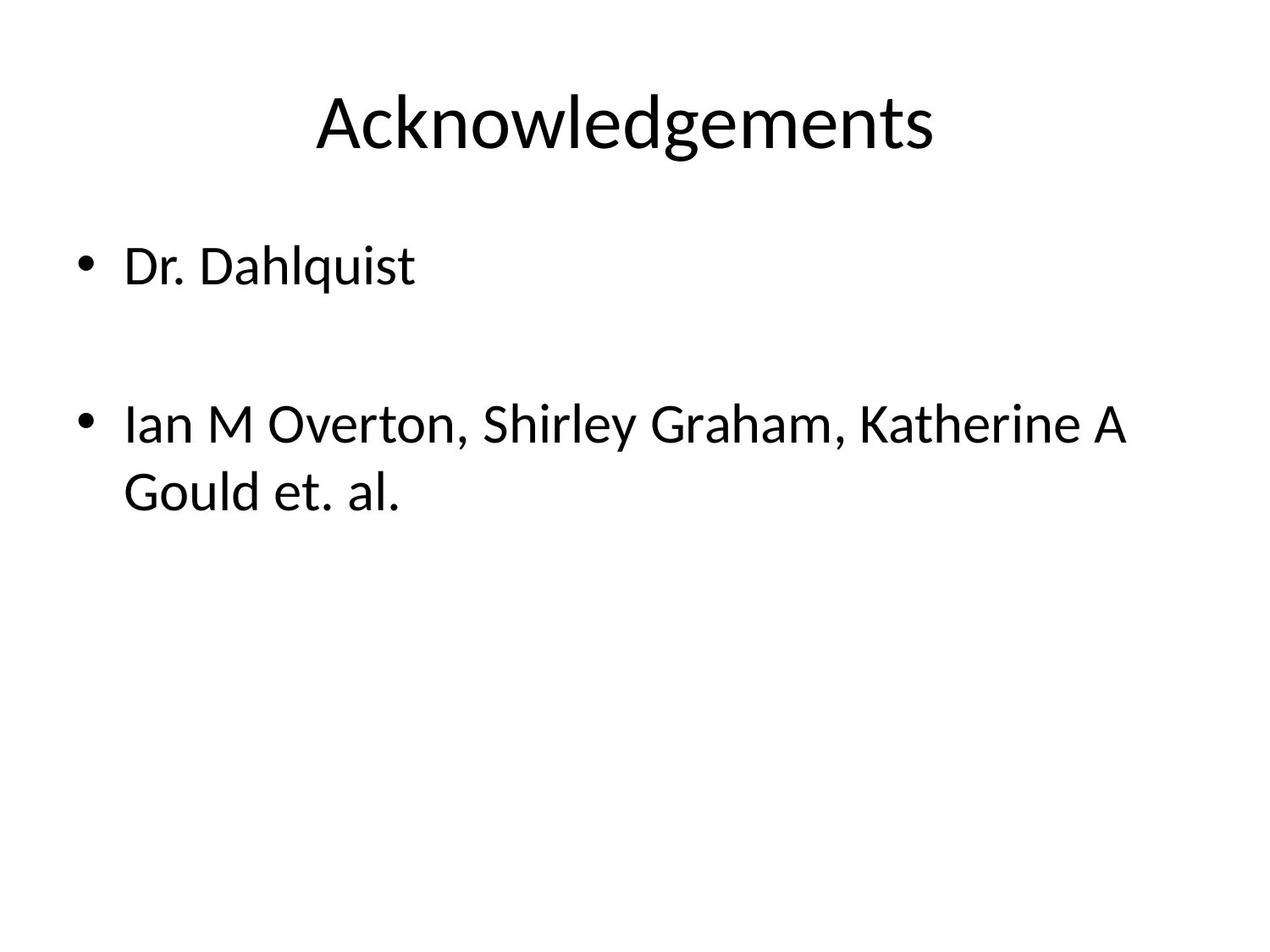

# Acknowledgements
Dr. Dahlquist

Ian M Overton, Shirley Graham, Katherine A Gould et. al.